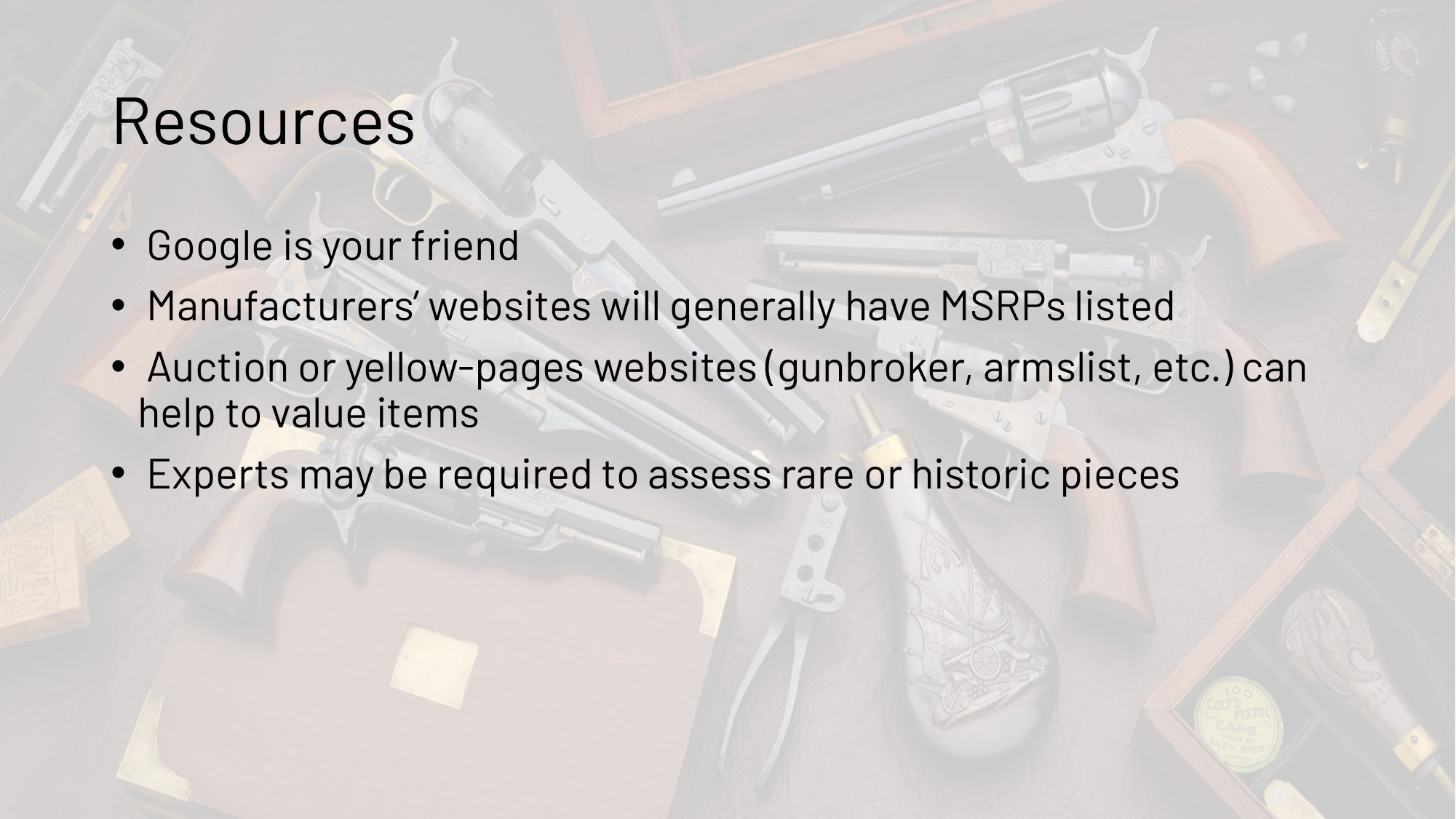

# Resources
 Google is your friend
 Manufacturers’ websites will generally have MSRPs listed
 Auction or yellow-pages websites (gunbroker, armslist, etc.) can help to value items
 Experts may be required to assess rare or historic pieces